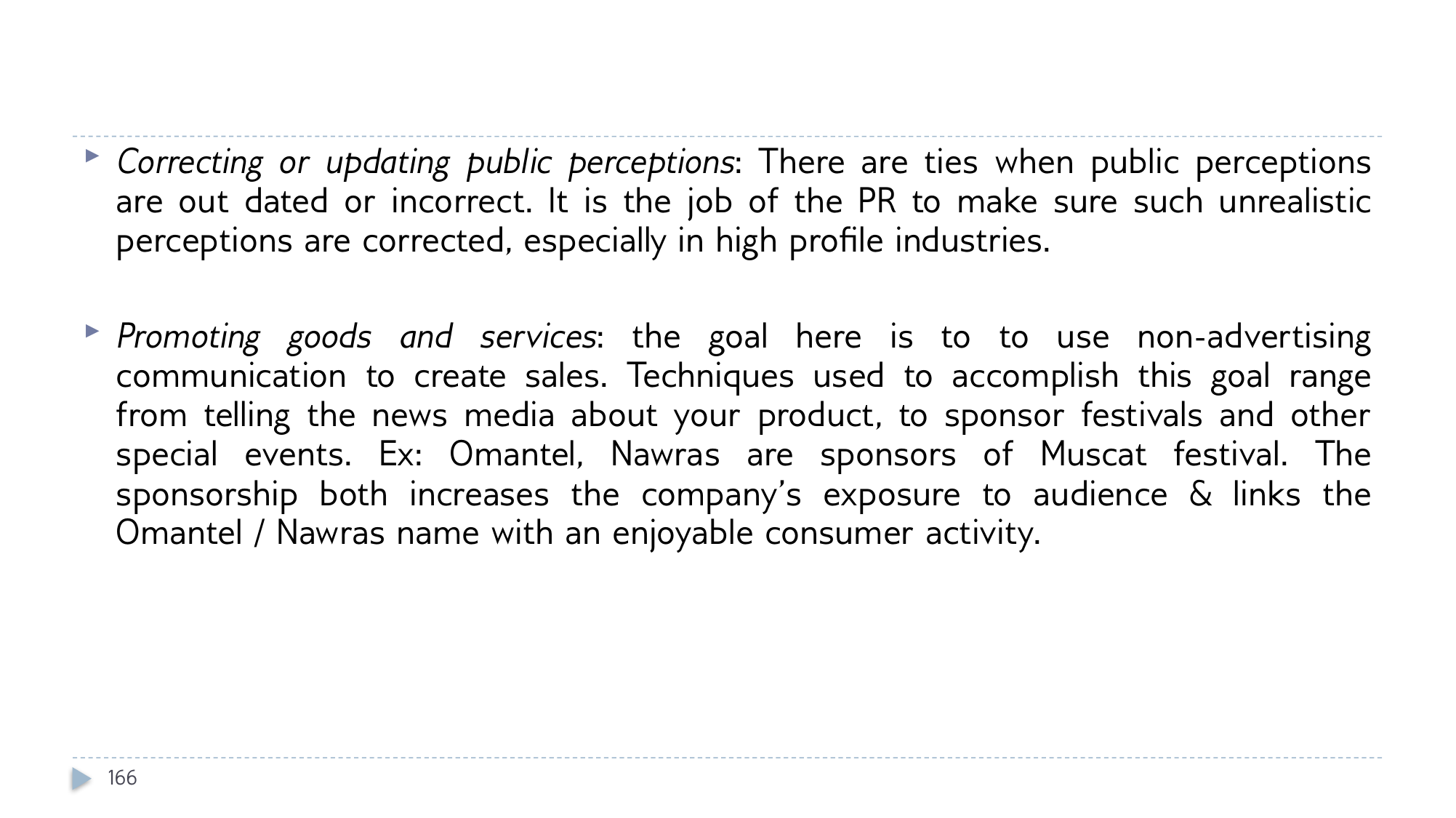

Correcting or updating public perceptions: There are ties when public perceptions are out dated or incorrect. It is the job of the PR to make sure such unrealistic perceptions are corrected, especially in high profile industries.

Promoting goods and services: the goal here is to to use non-advertising communication to create sales. Techniques used to accomplish this goal range from telling the news media about your product, to sponsor festivals and other special events. Ex: Omantel, Nawras are sponsors of Muscat festival. The sponsorship both increases the company’s exposure to audience & links the Omantel / Nawras name with an enjoyable consumer activity.
166